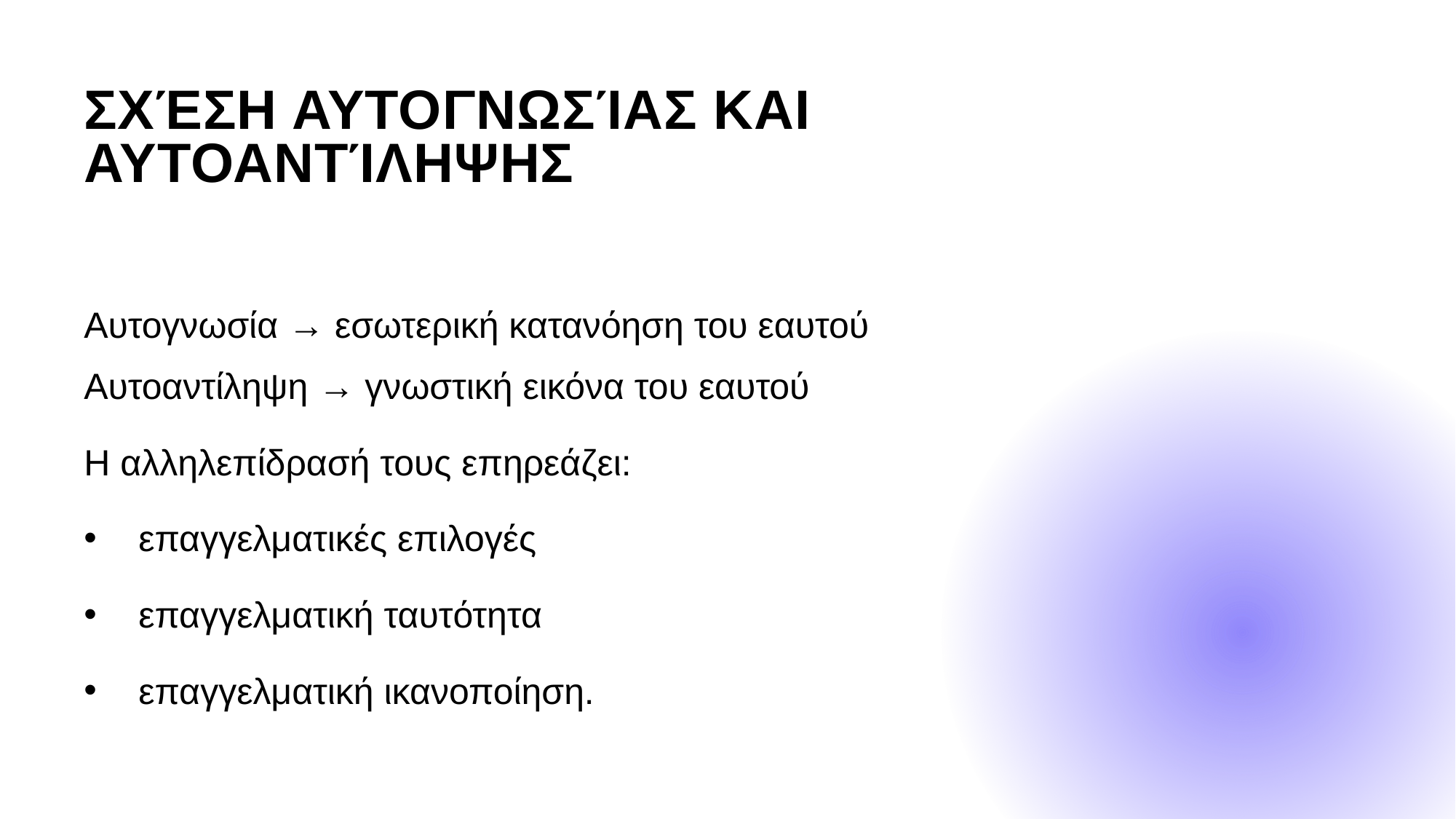

# Σχέση αυτογνωσίας και αυτοαντίληψης
Αυτογνωσία → εσωτερική κατανόηση του εαυτού
Αυτοαντίληψη → γνωστική εικόνα του εαυτού
Η αλληλεπίδρασή τους επηρεάζει:
επαγγελματικές επιλογές
επαγγελματική ταυτότητα
επαγγελματική ικανοποίηση.